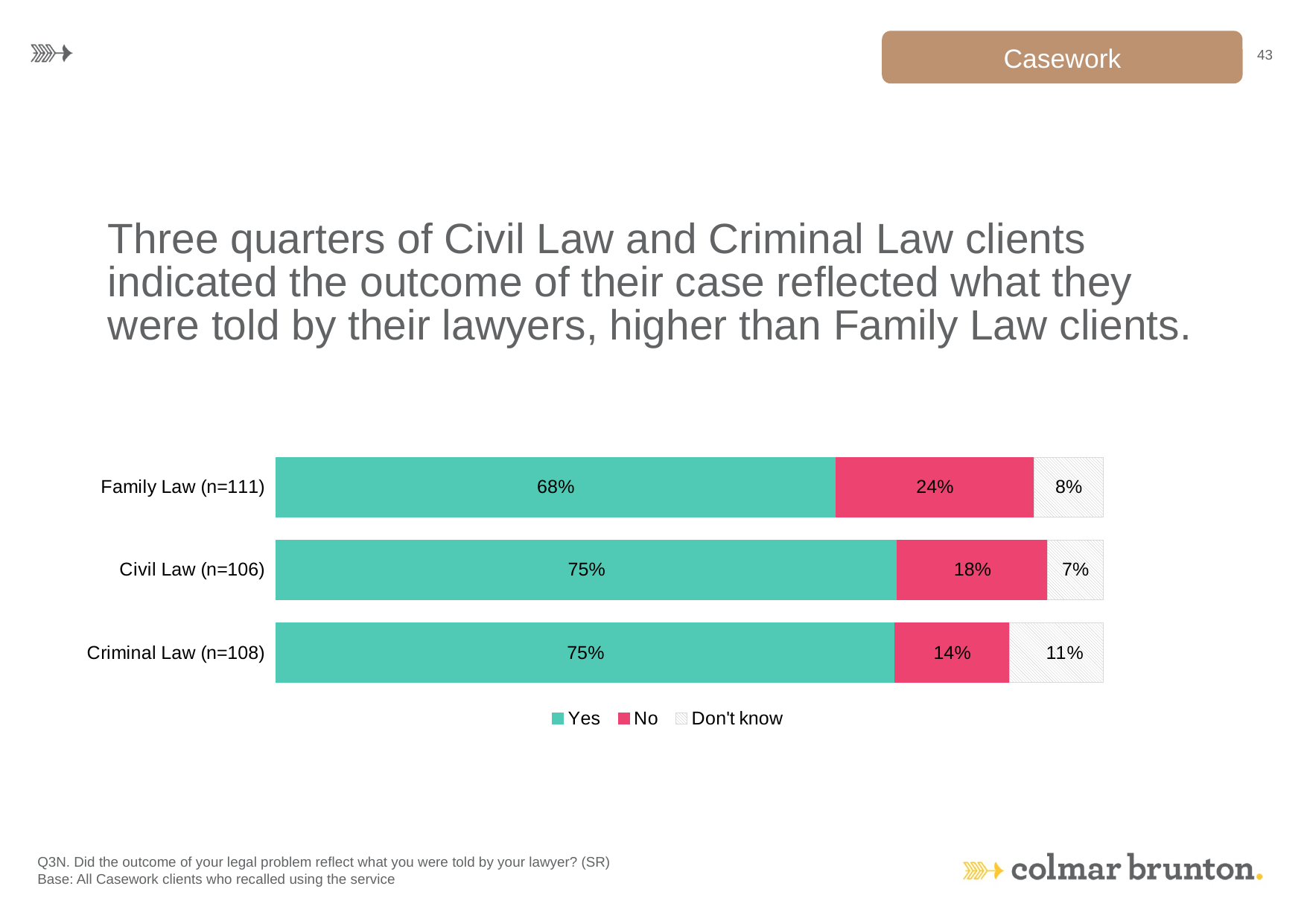

Casework
43
# Three quarters of Civil Law and Criminal Law clients indicated the outcome of their case reflected what they were told by their lawyers, higher than Family Law clients.

### Chart

| Category | Yes | No | Don't know |
|---|---|---|---|
| Criminal Law (n=108) | 0.7483930190911248 | 0.13800112057682043 | 0.11360586033205491 |
| Civil Law (n=106) | 0.7510418173067273 | 0.1816716283655827 | 0.06728655432768839 |
| Family Law (n=111) | 0.6764918445461006 | 0.23986910384446386 | 0.08363905160943412 |
Q3N. Did the outcome of your legal problem reflect what you were told by your lawyer? (SR)
Base: All Casework clients who recalled using the service